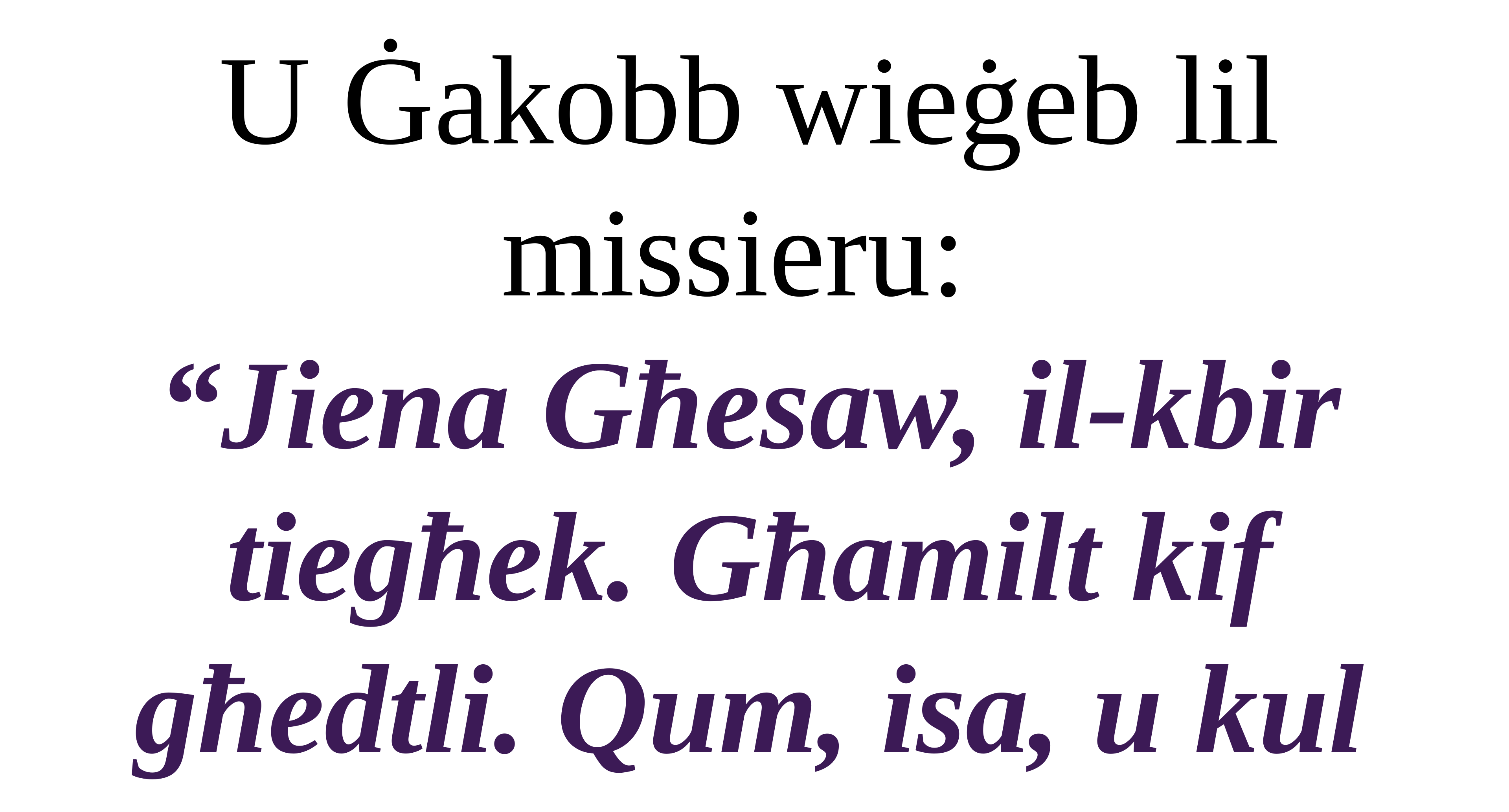

U Ġakobb wieġeb lil missieru:
“Jiena Għesaw, il-kbir tiegħek. Għamilt kif għedtli. Qum, isa, u kul